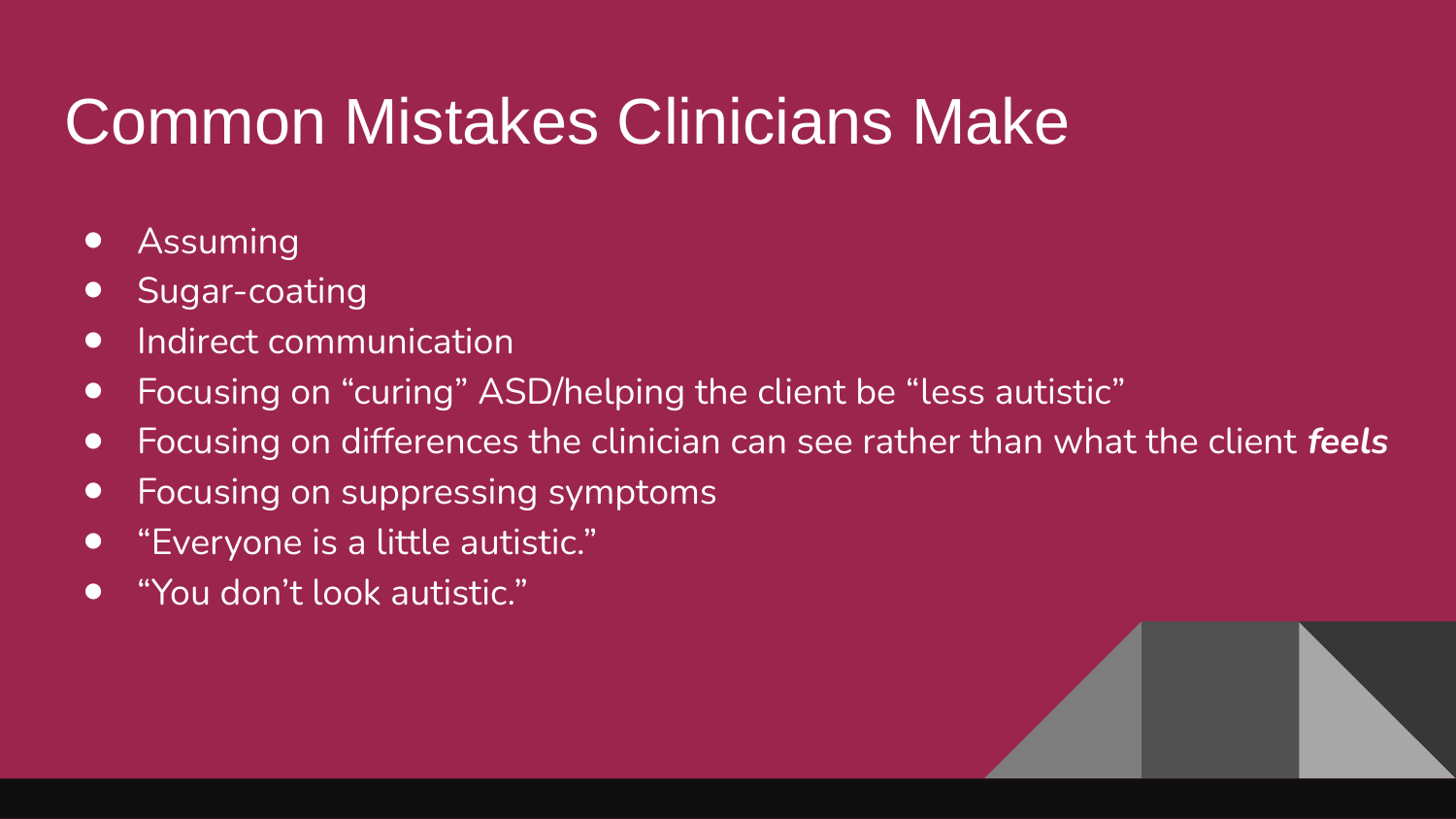

# Common Mistakes Clinicians Make
Assuming
Sugar-coating
Indirect communication
Focusing on “curing” ASD/helping the client be “less autistic”
Focusing on differences the clinician can see rather than what the client feels
Focusing on suppressing symptoms
“Everyone is a little autistic.”
“You don’t look autistic.”